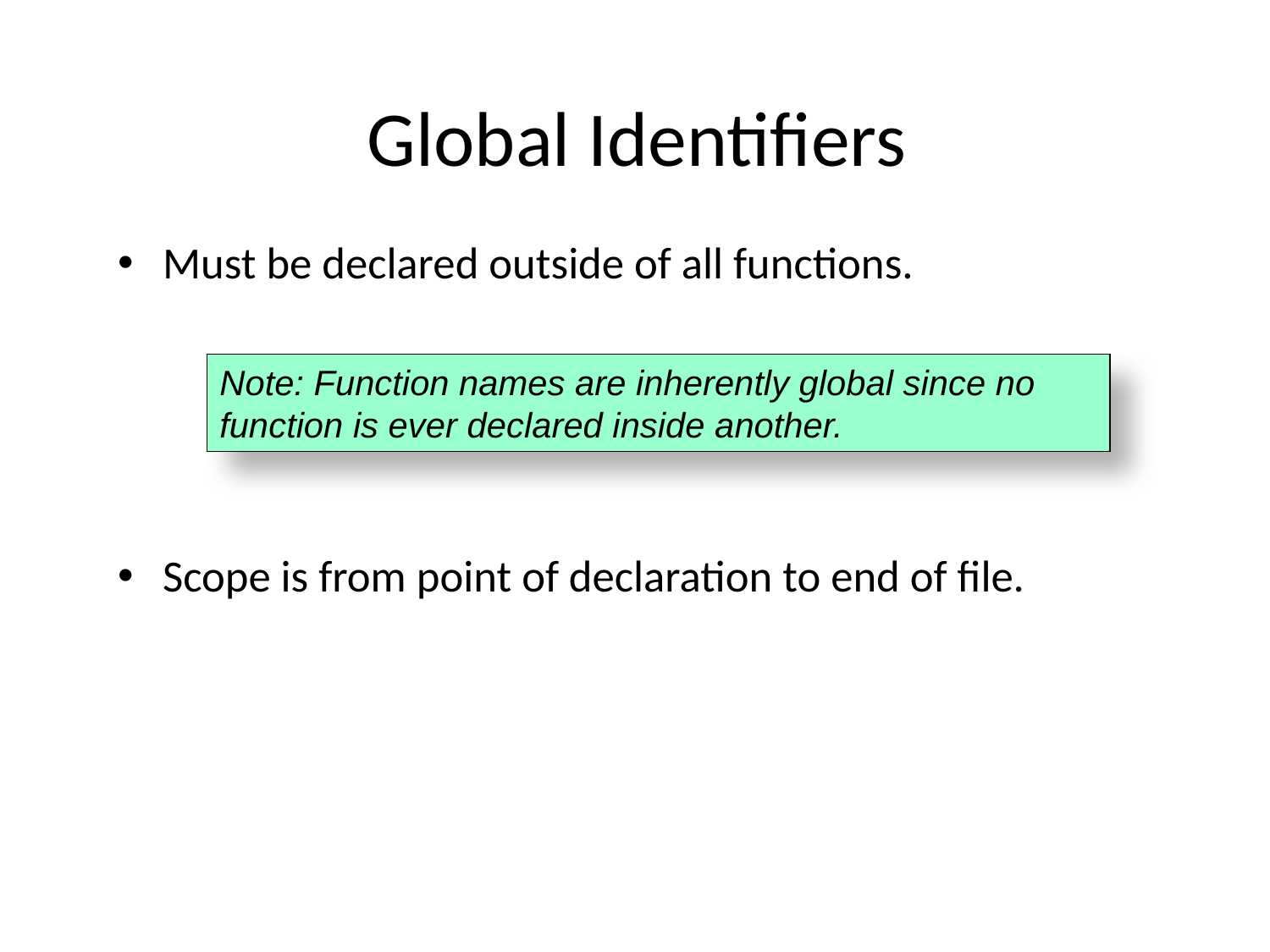

# Global Identifiers
Must be declared outside of all functions.

Scope is from point of declaration to end of file.

Note: Function names are inherently global since no function is ever declared inside another.